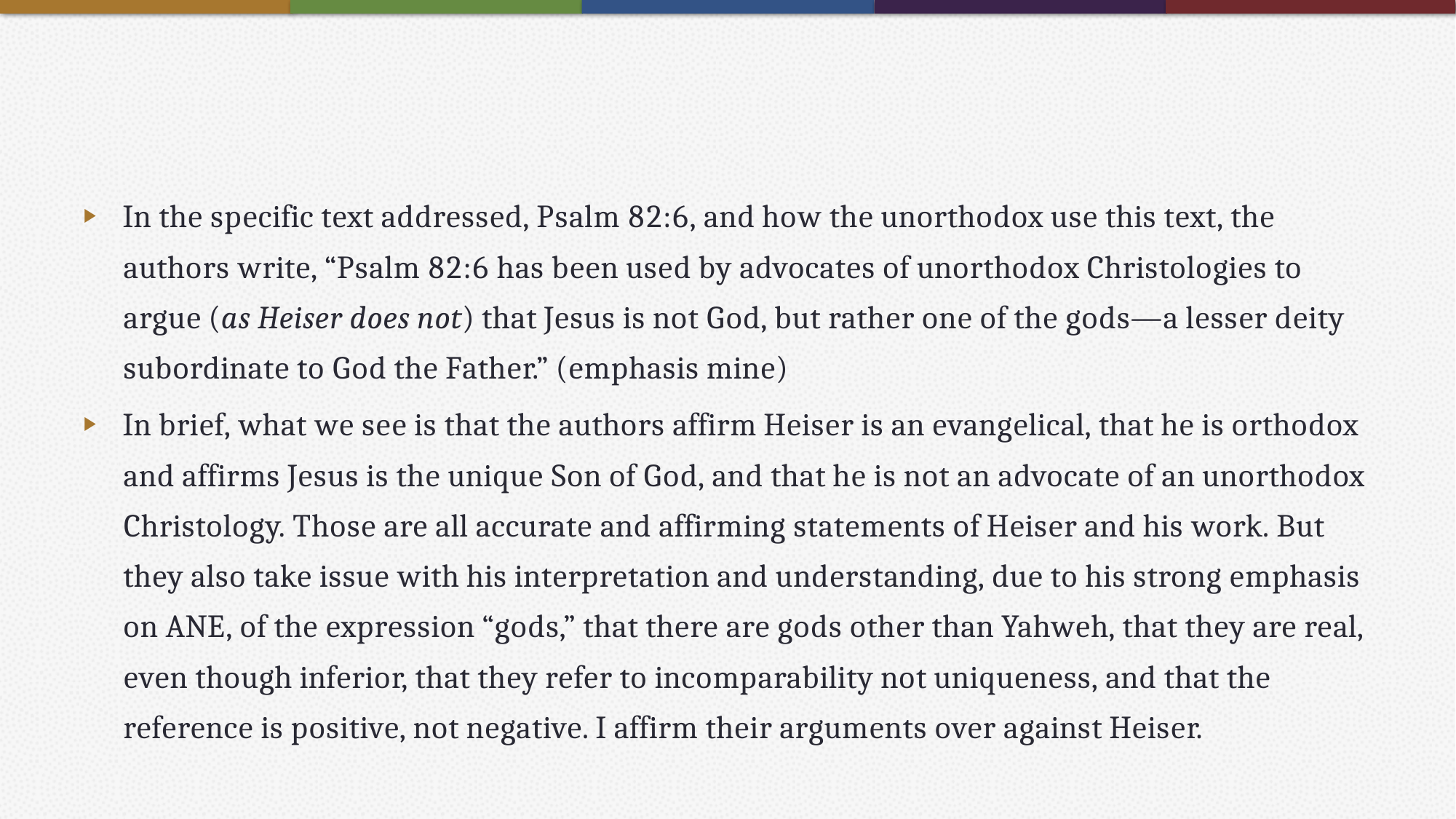

#
In the specific text addressed, Psalm 82:6, and how the unorthodox use this text, the authors write, “Psalm 82:6 has been used by advocates of unorthodox Christologies to argue (as Heiser does not) that Jesus is not God, but rather one of the gods—a lesser deity subordinate to God the Father.” (emphasis mine)
In brief, what we see is that the authors affirm Heiser is an evangelical, that he is orthodox and affirms Jesus is the unique Son of God, and that he is not an advocate of an unorthodox Christology. Those are all accurate and affirming statements of Heiser and his work. But they also take issue with his interpretation and understanding, due to his strong emphasis on ANE, of the expression “gods,” that there are gods other than Yahweh, that they are real, even though inferior, that they refer to incomparability not uniqueness, and that the reference is positive, not negative. I affirm their arguments over against Heiser.